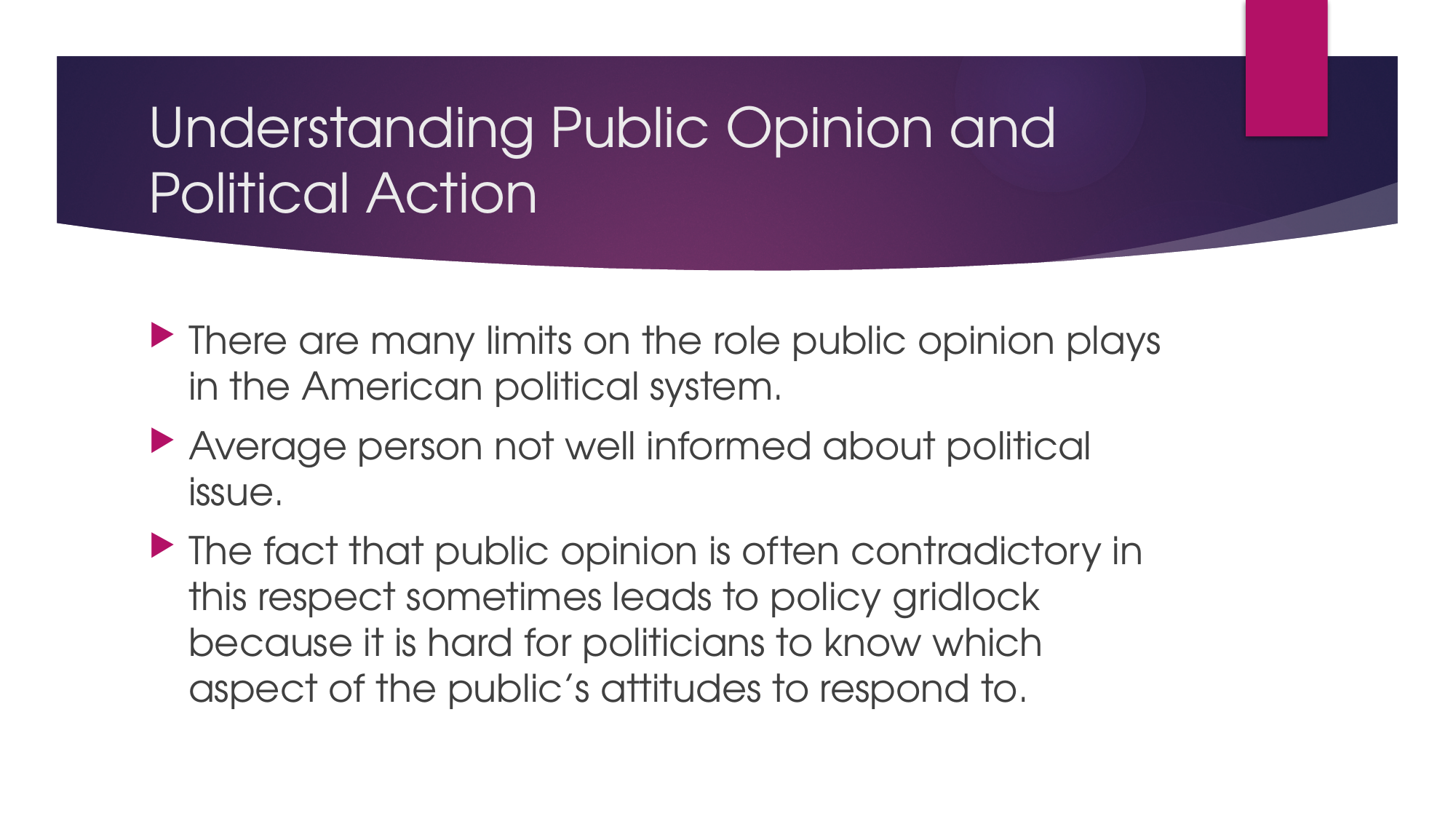

# Understanding Public Opinion and Political Action
There are many limits on the role public opinion plays in the American political system.
Average person not well informed about political issue.
The fact that public opinion is often contradictory in this respect sometimes leads to policy gridlock because it is hard for politicians to know which aspect of the public’s attitudes to respond to.